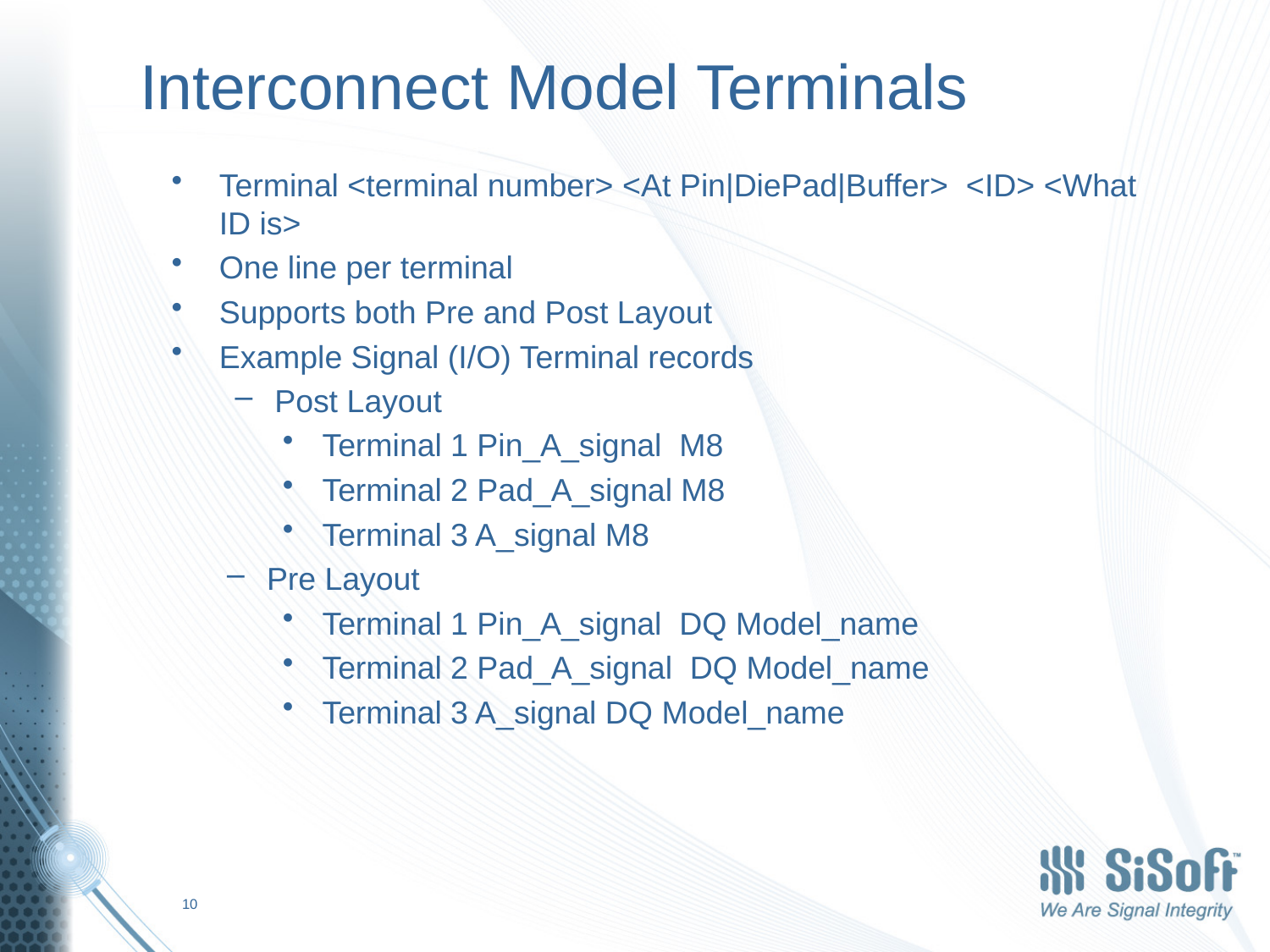

# Interconnect Model Terminals
Terminal <terminal number> <At Pin|DiePad|Buffer>  <ID> <What ID is>
One line per terminal
Supports both Pre and Post Layout
Example Signal (I/O) Terminal records
Post Layout
Terminal 1 Pin_A_signal  M8
Terminal 2 Pad_A_signal M8
Terminal 3 A_signal M8
Pre Layout
Terminal 1 Pin_A_signal  DQ Model_name
Terminal 2 Pad_A_signal  DQ Model_name
Terminal 3 A_signal DQ Model_name
10